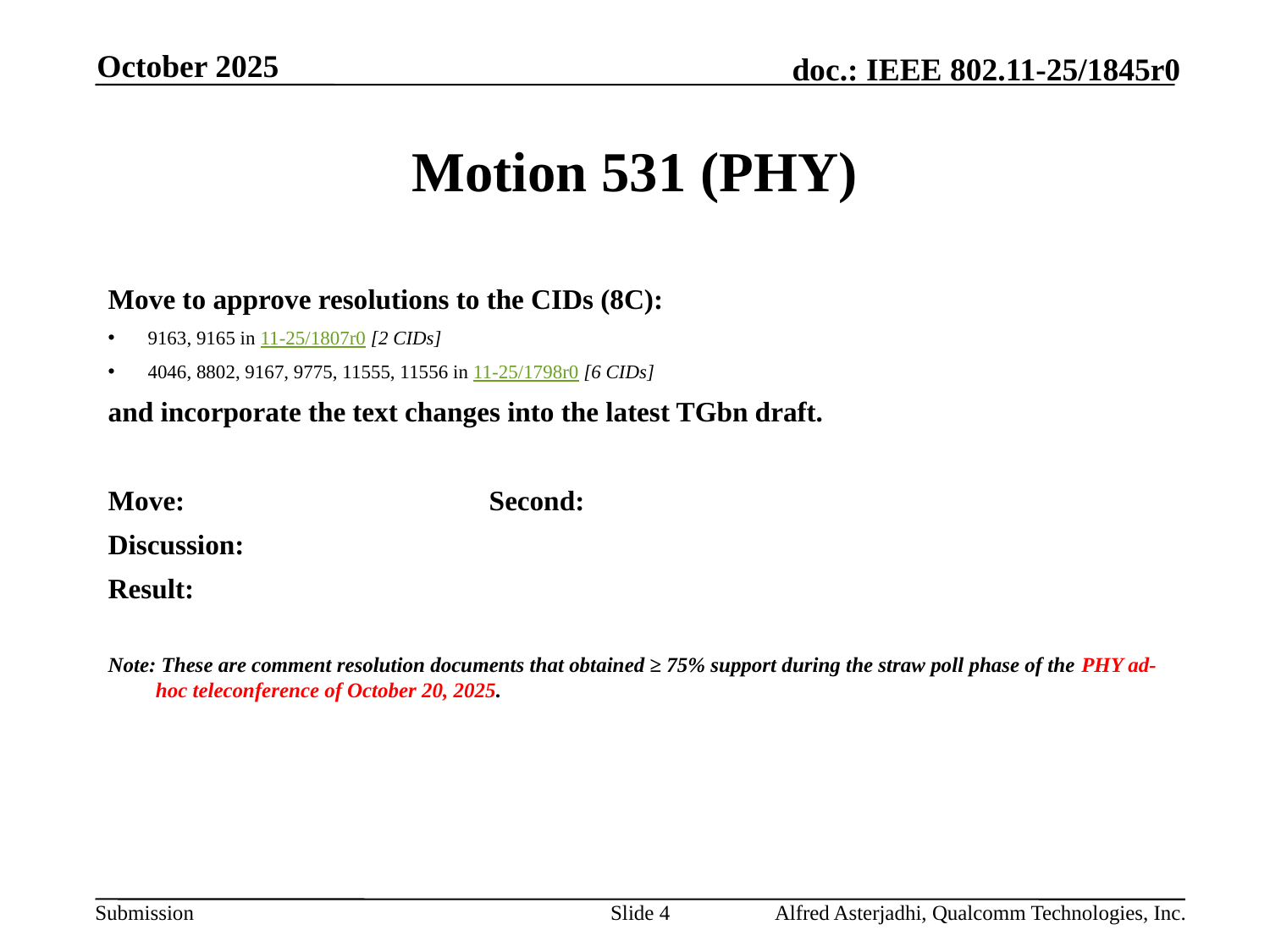

October 2025
# Motion 531 (PHY)
Move to approve resolutions to the CIDs (8C):
9163, 9165 in 11-25/1807r0 [2 CIDs]
4046, 8802, 9167, 9775, 11555, 11556 in 11-25/1798r0 [6 CIDs]
and incorporate the text changes into the latest TGbn draft.

Move: 			Second:
Discussion:
Result:

Note: These are comment resolution documents that obtained ≥ 75% support during the straw poll phase of the PHY ad-hoc teleconference of October 20, 2025.
Slide 4
Alfred Asterjadhi, Qualcomm Technologies, Inc.